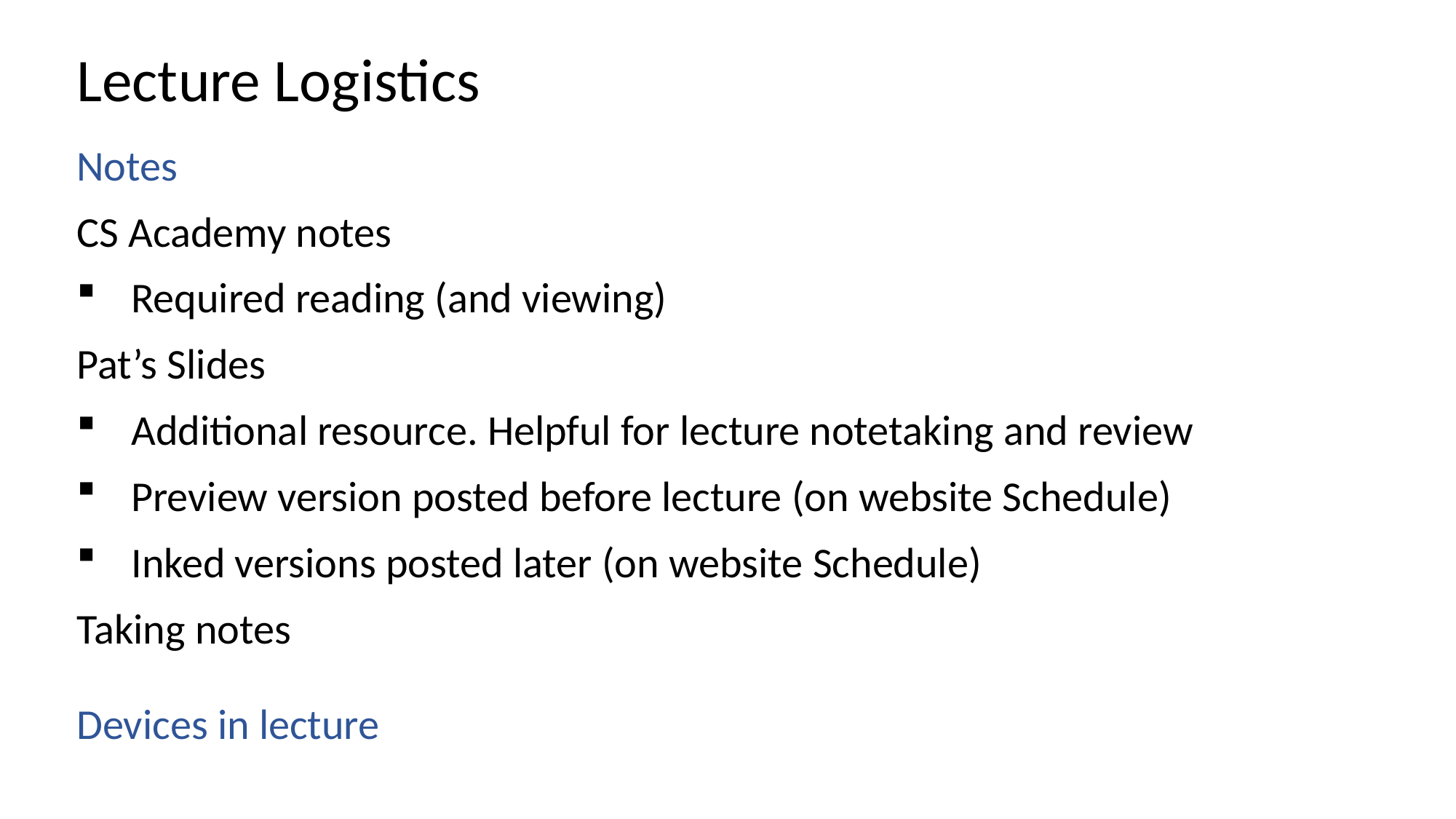

# Lecture Logistics
Notes
CS Academy notes
Required reading (and viewing)
Pat’s Slides
Additional resource. Helpful for lecture notetaking and review
Preview version posted before lecture (on website Schedule)
Inked versions posted later (on website Schedule)
Taking notes

Devices in lecture